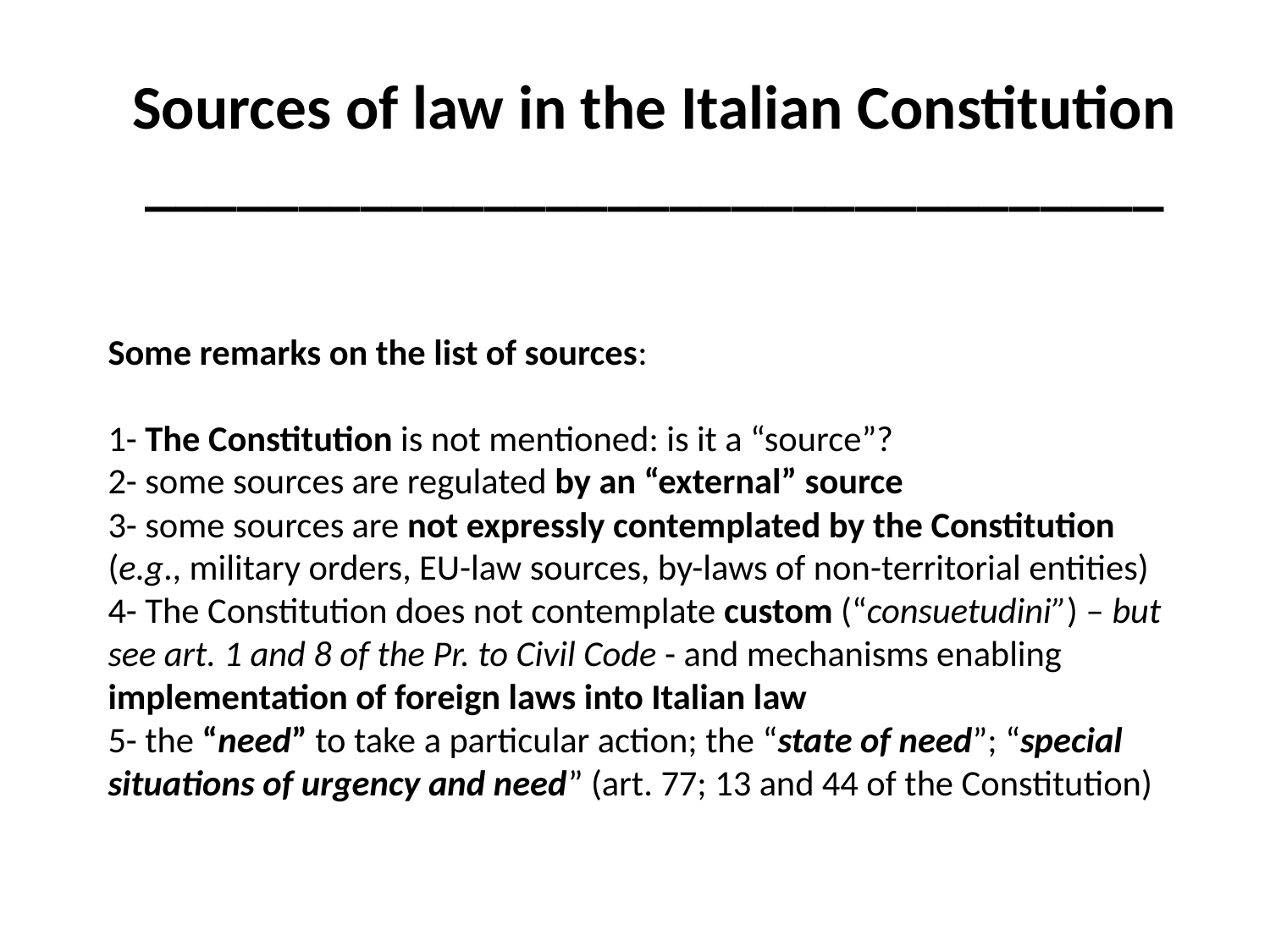

Sources of law in the Italian Constitution
_________________________________
# Some remarks on the list of sources: 1- The Constitution is not mentioned: is it a “source”? 2- some sources are regulated by an “external” source 3- some sources are not expressly contemplated by the Constitution (e.g., military orders, EU-law sources, by-laws of non-territorial entities) 4- The Constitution does not contemplate custom (“consuetudini”) – but see art. 1 and 8 of the Pr. to Civil Code - and mechanisms enabling  implementation of foreign laws into Italian law 5- the “need” to take a particular action; the “state of need”; “special situations of urgency and need” (art. 77; 13 and 44 of the Constitution)